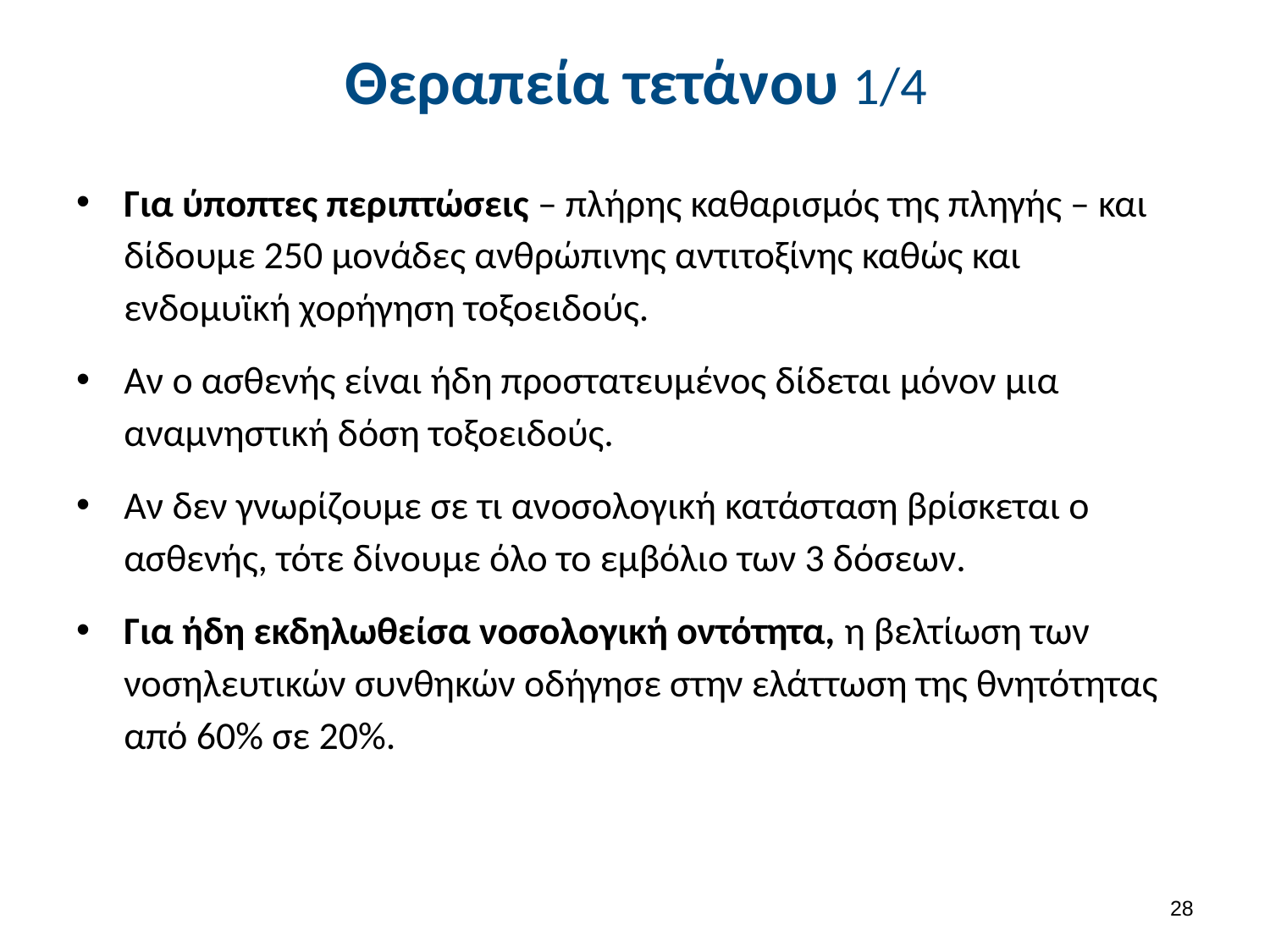

# Θεραπεία τετάνου 1/4
Για ύποπτες περιπτώσεις – πλήρης καθαρισμός της πληγής – και δίδουμε 250 μονάδες ανθρώπινης αντιτοξίνης καθώς και ενδομυϊκή χορήγηση τοξοειδούς.
Αν ο ασθενής είναι ήδη προστατευμένος δίδεται μόνον μια αναμνηστική δόση τοξοειδούς.
Αν δεν γνωρίζουμε σε τι ανοσολογική κατάσταση βρίσκεται ο ασθενής, τότε δίνουμε όλο το εμβόλιο των 3 δόσεων.
Για ήδη εκδηλωθείσα νοσολογική οντότητα, η βελτίωση των νοσηλευτικών συνθηκών οδήγησε στην ελάττωση της θνητότητας από 60% σε 20%.
28